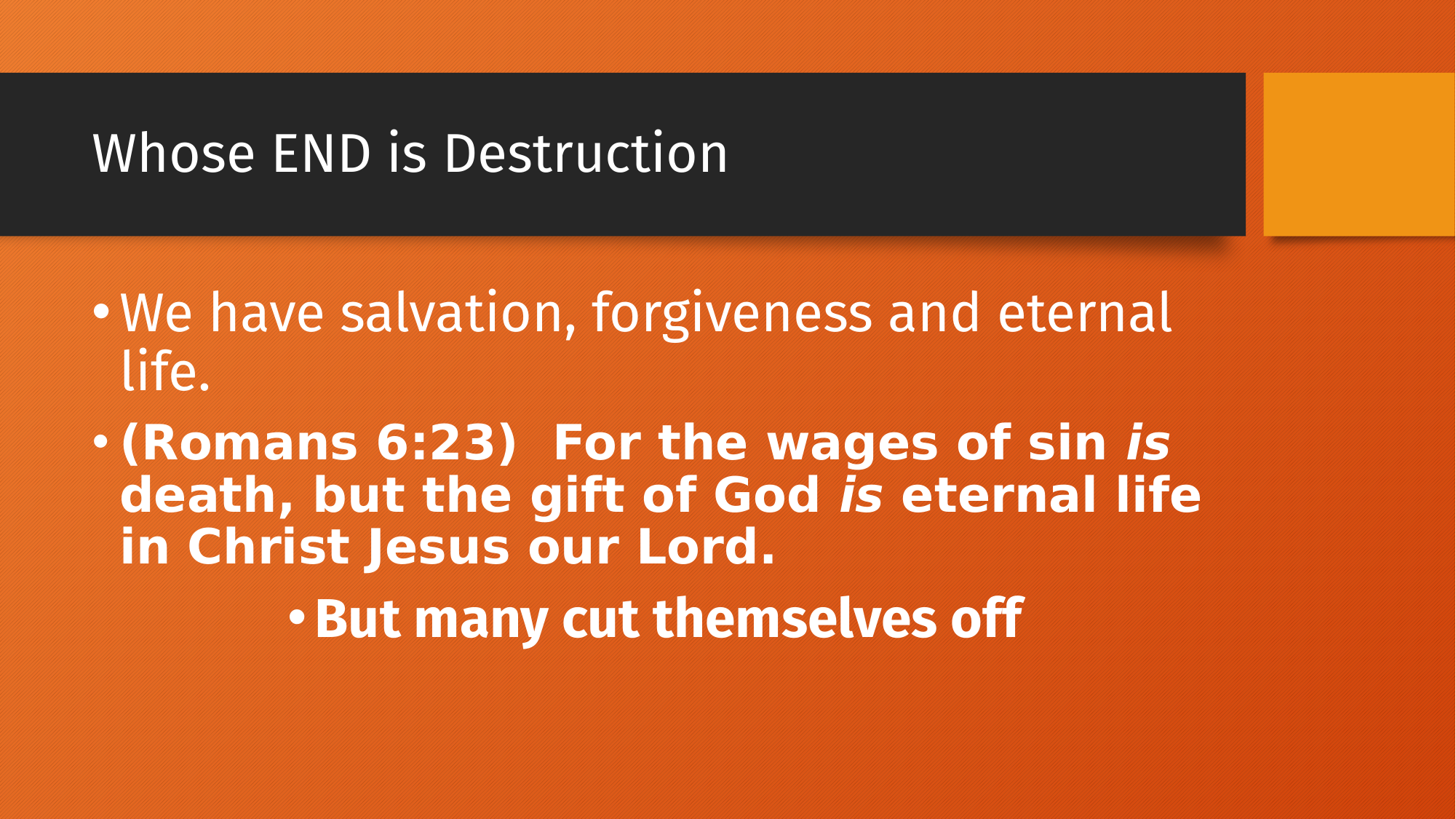

# Whose END is Destruction
We have salvation, forgiveness and eternal life.
(Romans 6:23)  For the wages of sin is death, but the gift of God is eternal life in Christ Jesus our Lord.
But many cut themselves off